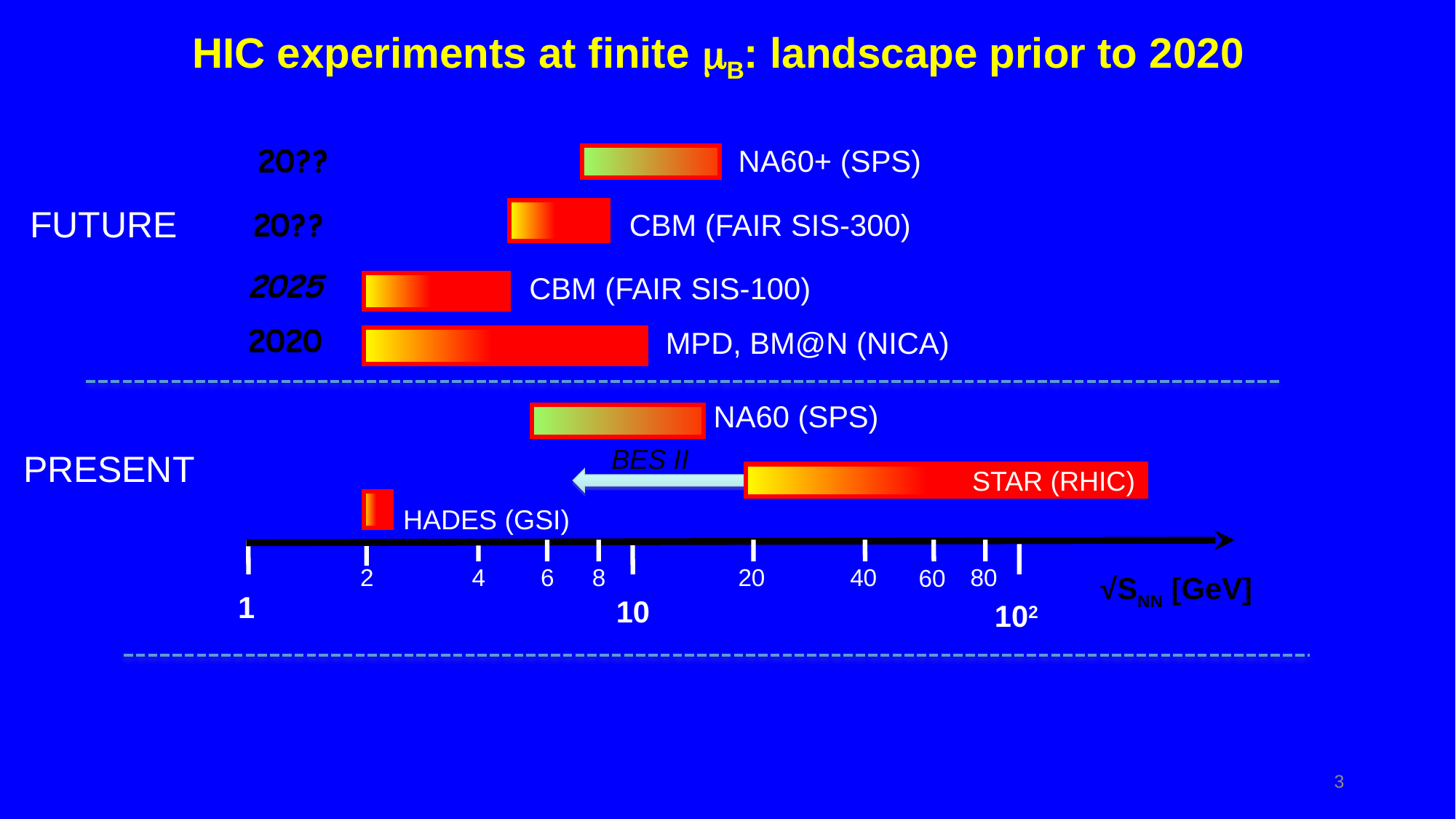

HIC experiments at finite μB: landscape prior to 2020

20??
NA60+ (SPS)

FUTURE
20??
CBM (FAIR SIS-300)
2025
CBM (FAIR SIS-100)
2020
MPD, BM@N (NICA)

BES II
    STAR (RHIC)
HADES (GSI)

2
4
6
8
20
40
80
60

NA60 (SPS)

PRESENT
STAR (RHIC)

√SNN [GeV]
1
10
102
3